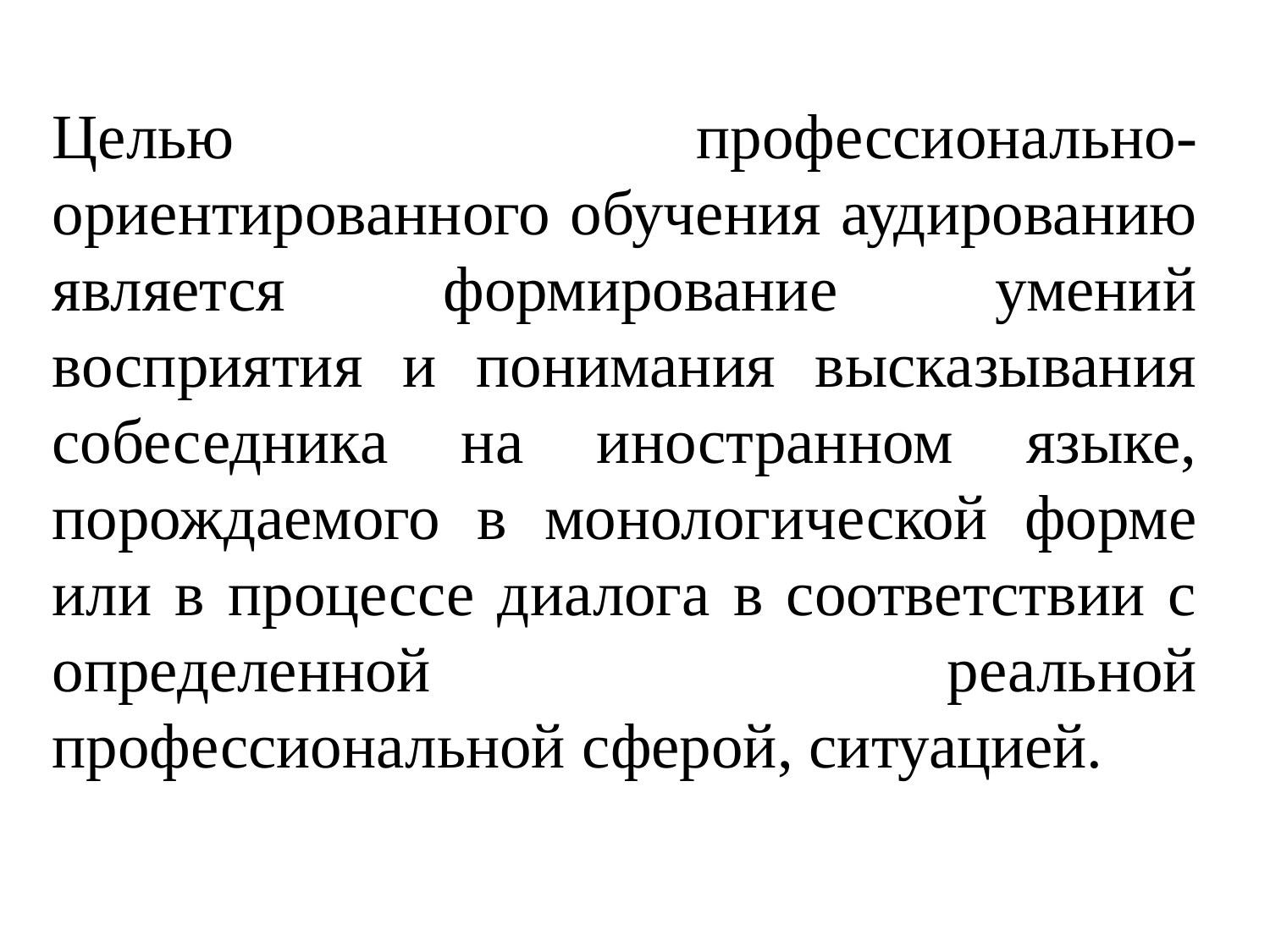

Целью профессионально-ориентированного обучения аудированию является формирование умений восприятия и понимания высказывания собеседника на иностранном языке, порождаемого в монологической форме или в процессе диалога в соответствии с определенной реальной профессиональной сферой, ситуацией.